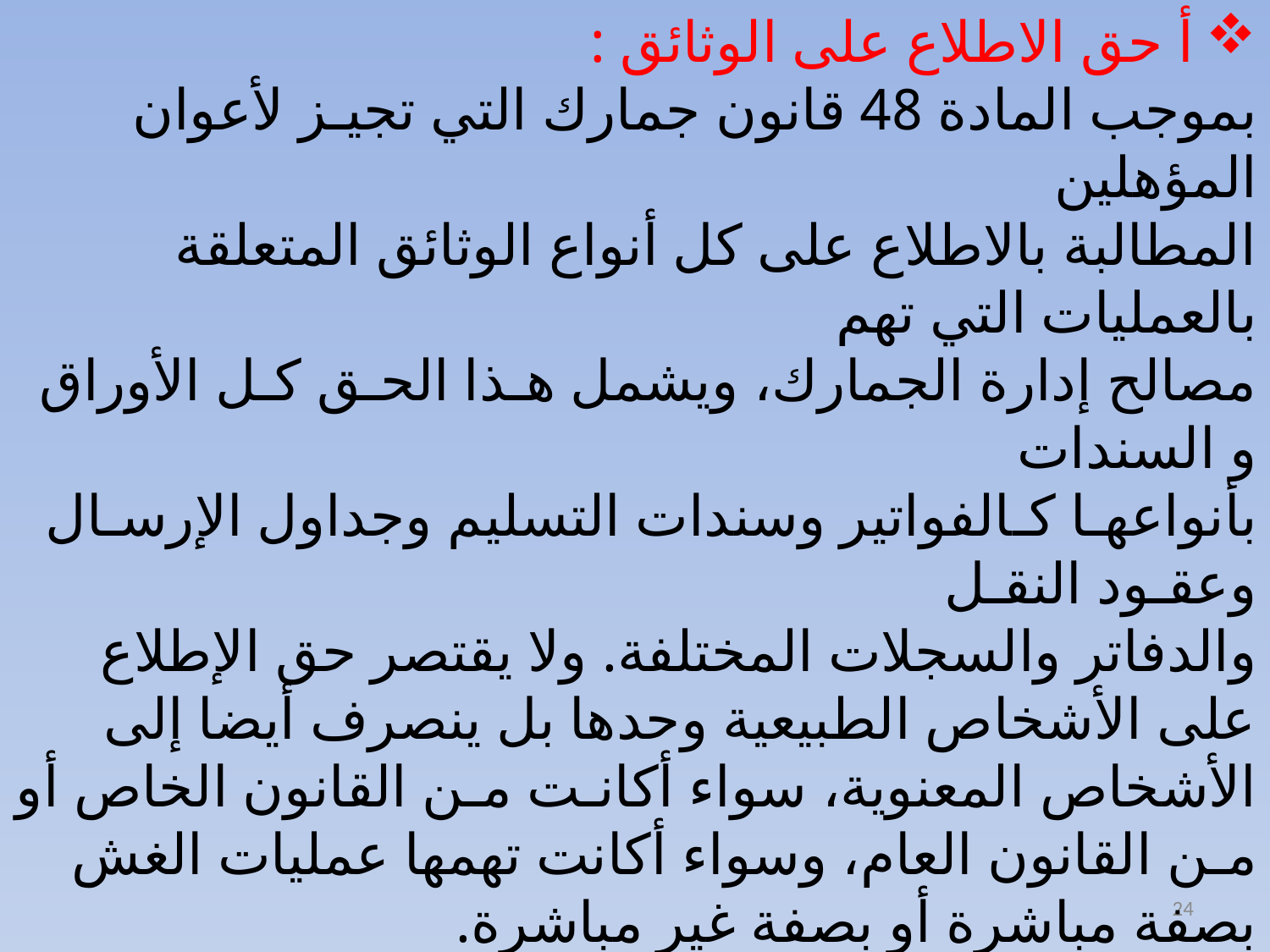

أ حق الاطلاع على الوثائق :
بموجب المادة 48 قانون جمارك التي تجيـز لأعوان المؤهلين
المطالبة بالاطلاع على كل أنواع الوثائق المتعلقة بالعمليات التي تهم
مصالح إدارة الجمارك، ويشمل هـذا الحـق كـل الأوراق و السندات
بأنواعهـا كـالفواتير وسندات التسليم وجداول الإرسـال وعقـود النقـل
والدفاتر والسجلات المختلفة. ولا يقتصر حق الإطلاع على الأشخاص الطبيعية وحدها بل ينصرف أيضا إلى الأشخاص المعنوية، سواء أكانـت مـن القانون الخاص أو مـن القانون العام، وسواء أكانت تهمها عمليات الغش بصفة مباشرة أو بصفة غير مباشرة.
ويعـد رفـض تقـديم الوثائق مخالفـة مـن الدرجة الأولى
(الماد 319- قانون الجمارك )فضلا عن الغرامة التهديديـة عـن كـل يـوم تـأخير إلى غاية تسليم الوثائق  (المادة 330 قانون الجمارك ).
.
24